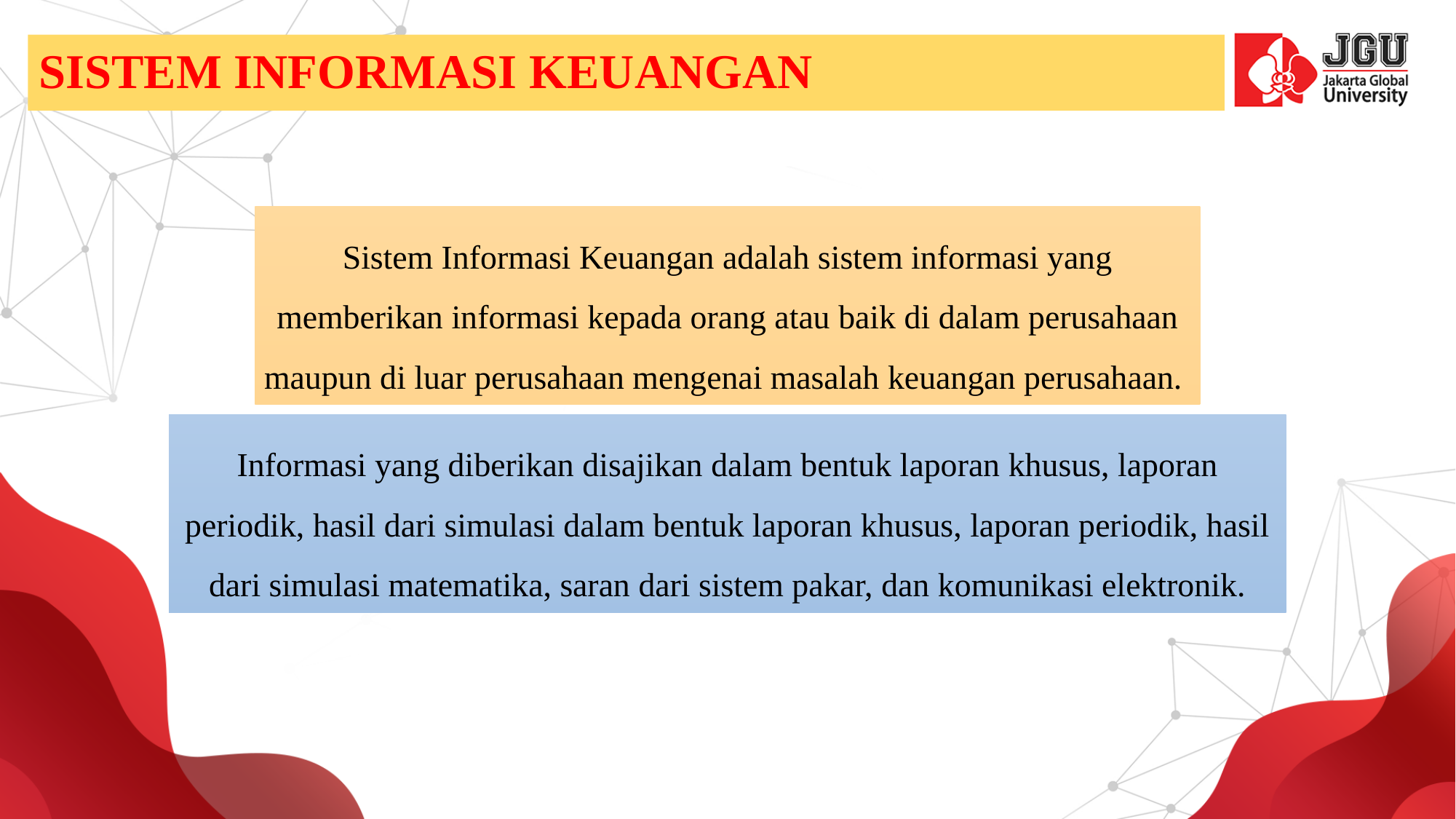

# SISTEM INFORMASI KEUANGAN
Sistem Informasi Keuangan adalah sistem informasi yang memberikan informasi kepada orang atau baik di dalam perusahaan maupun di luar perusahaan mengenai masalah keuangan perusahaan.
Informasi yang diberikan disajikan dalam bentuk laporan khusus, laporan periodik, hasil dari simulasi dalam bentuk laporan khusus, laporan periodik, hasil dari simulasi matematika, saran dari sistem pakar, dan komunikasi elektronik.